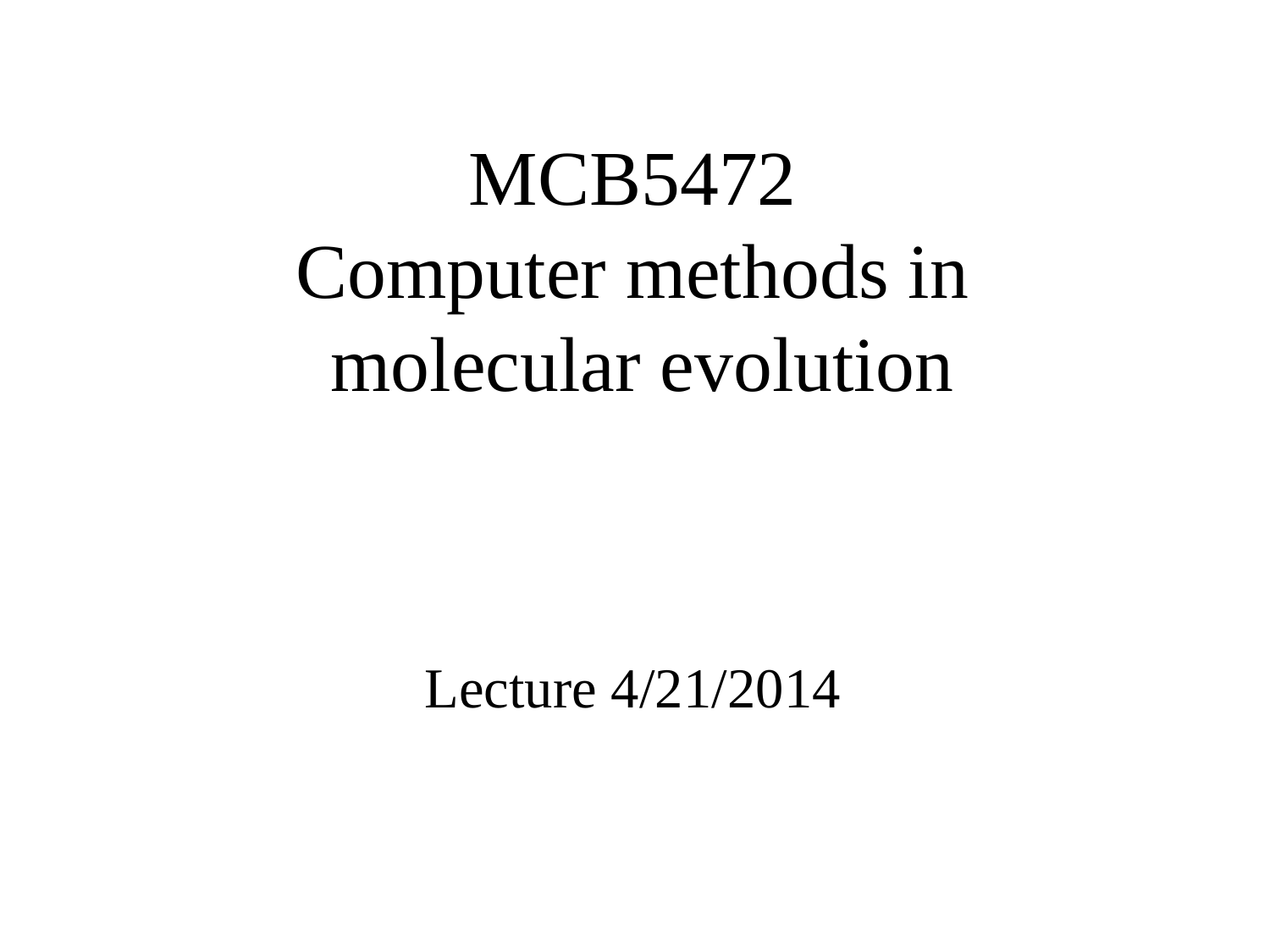

# MCB5472 Computer methods in molecular evolution
Lecture 4/21/2014